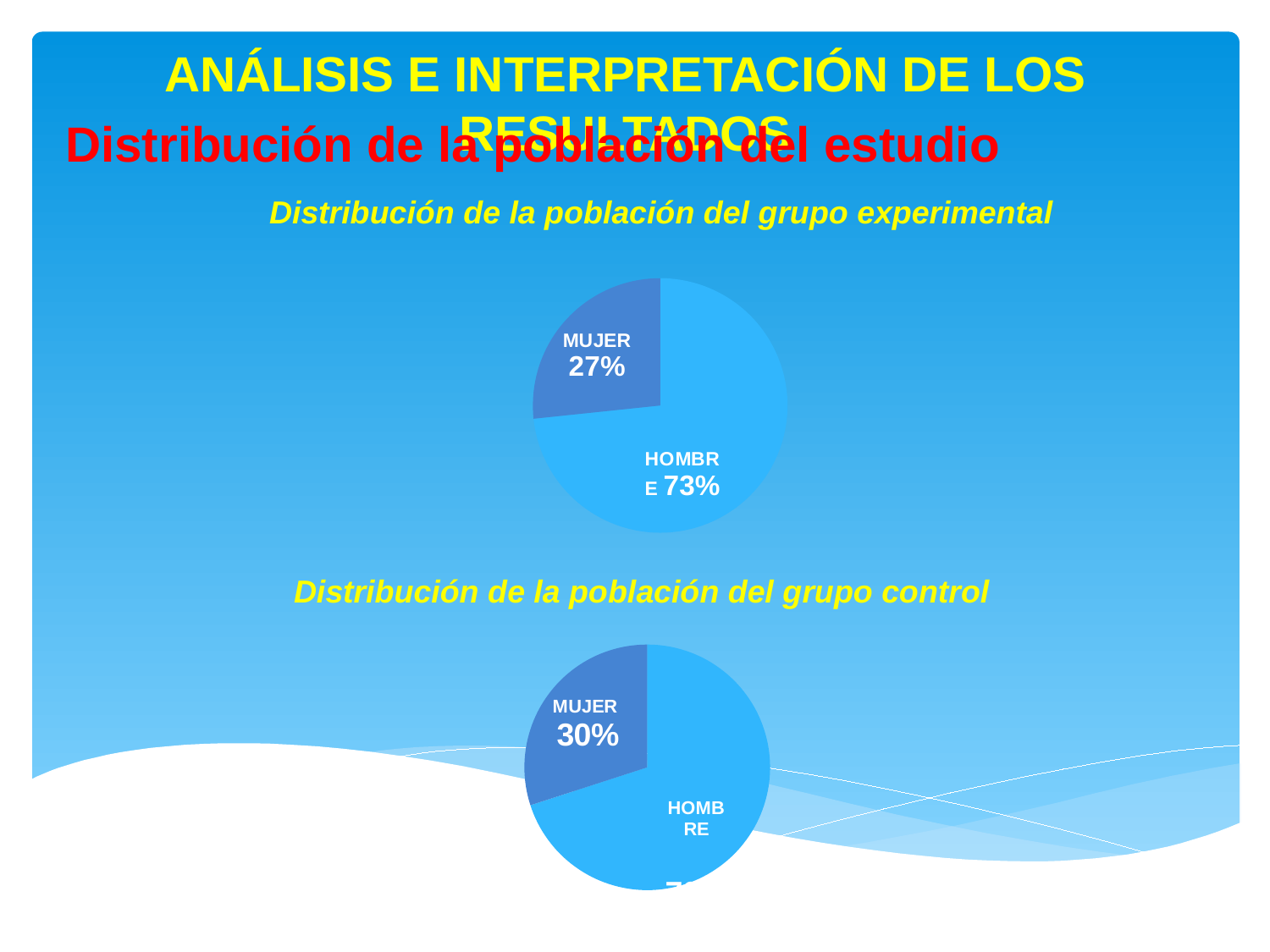

ANÁLISIS E INTERPRETACIÓN DE LOS RESULTADOS
Distribución de la población del estudio
Distribución de la población del grupo experimental

### Chart

| Category |  |
|---|---|
| HOMBRE | 0.7333333333333336 |
| MUJER | 0.2666666666666674 |
Distribución de la población del grupo control

### Chart

| Category |  |
|---|---|
| HOMBRE | 0.7000000000000006 |
| MUJER | 0.3000000000000003 |